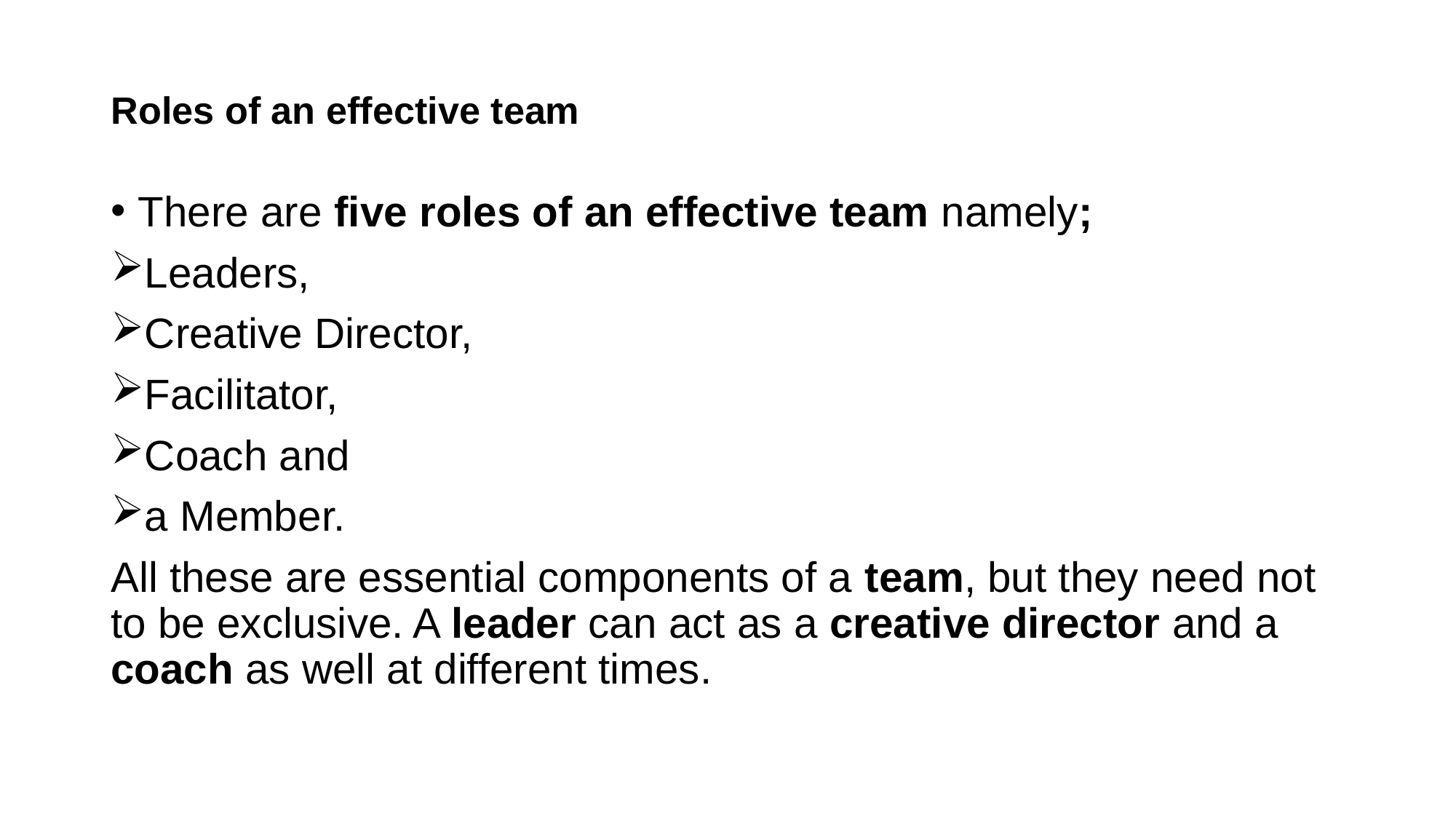

# Roles of an effective team
There are five roles of an effective team namely;
Leaders,
Creative Director,
Facilitator,
Coach and
a Member.
All these are essential components of a team, but they need not to be exclusive. A leader can act as a creative director and a coach as well at different times.